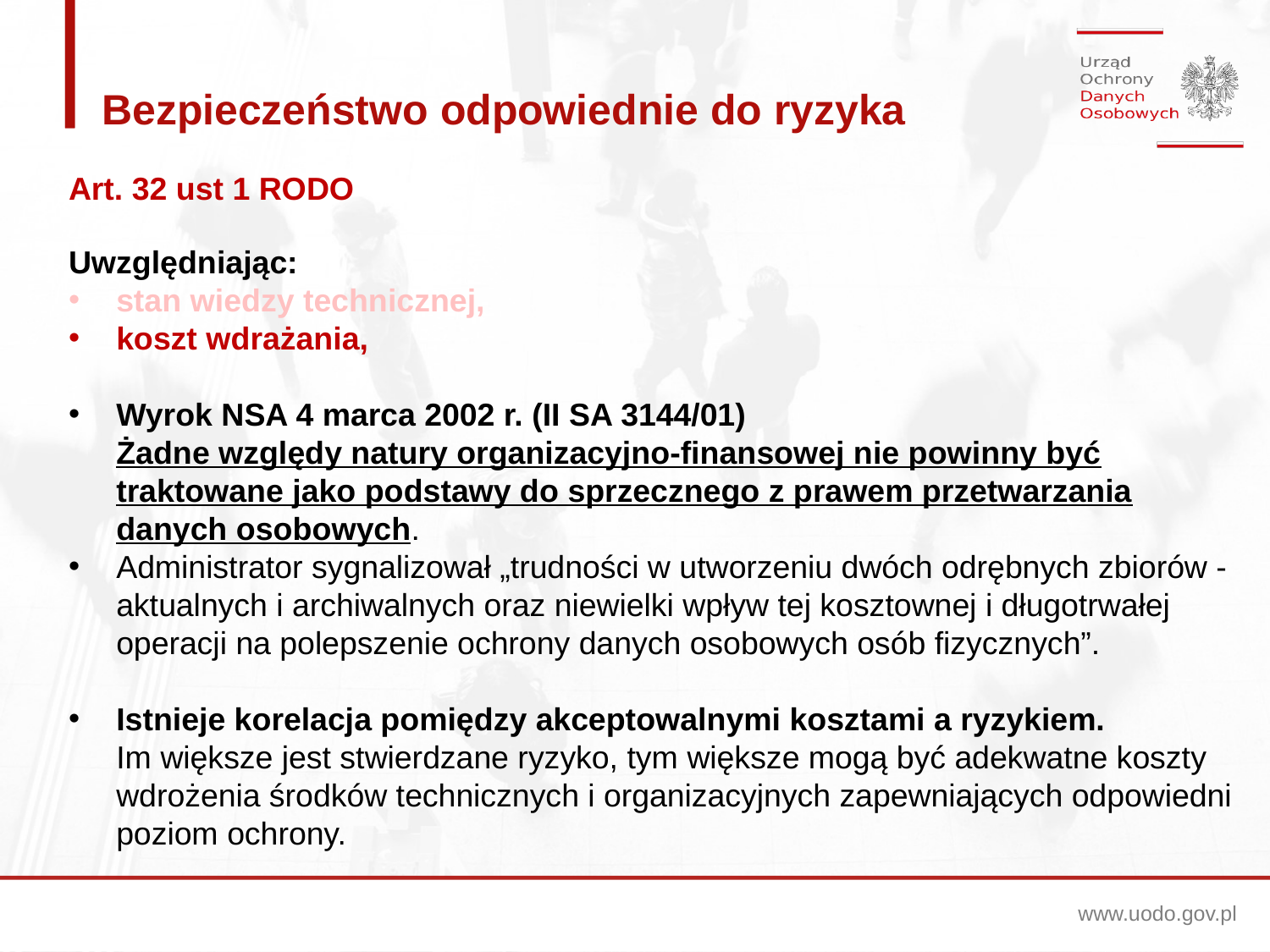

Bezpieczeństwo odpowiednie do ryzyka
Art. 32 ust 1 RODO
Uwzględniając:
stan wiedzy technicznej,
koszt wdrażania,

Wyrok NSA 4 marca 2002 r. (II SA 3144/01)
Żadne względy natury organizacyjno-finansowej nie powinny być traktowane jako podstawy do sprzecznego z prawem przetwarzania danych osobowych.
Administrator sygnalizował „trudności w utworzeniu dwóch odrębnych zbiorów - aktualnych i archiwalnych oraz niewielki wpływ tej kosztownej i długotrwałej operacji na polepszenie ochrony danych osobowych osób fizycznych”.

Istnieje korelacja pomiędzy akceptowalnymi kosztami a ryzykiem.
Im większe jest stwierdzane ryzyko, tym większe mogą być adekwatne koszty wdrożenia środków technicznych i organizacyjnych zapewniających odpowiedni poziom ochrony.